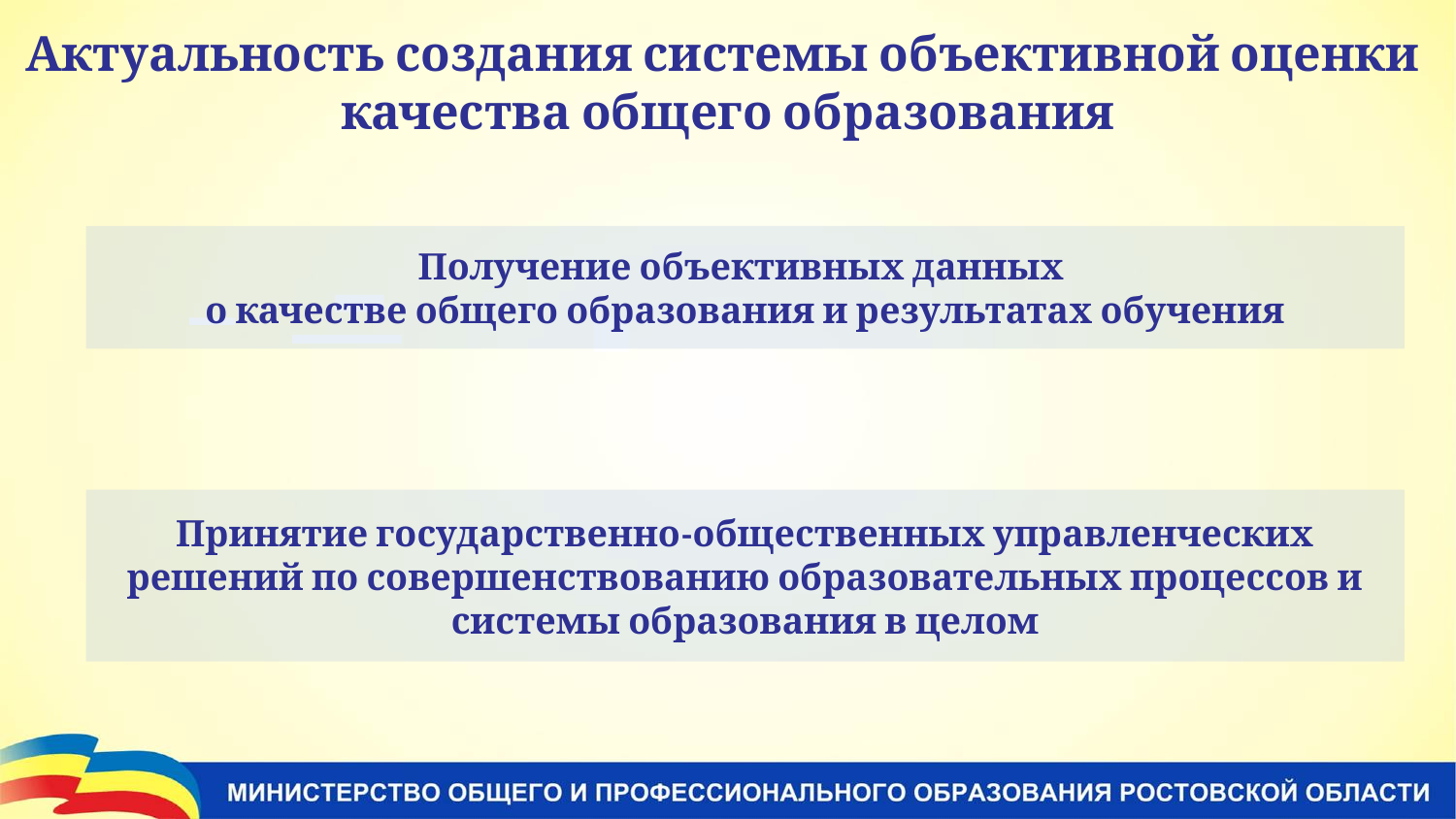

Актуальность создания системы объективной оценки
качества общего образования

Получение объективных данных
о качестве общего образования и результатах обучения

Принятие государственно-общественных управленческих решений по совершенствованию образовательных процессов и системы образования в целом